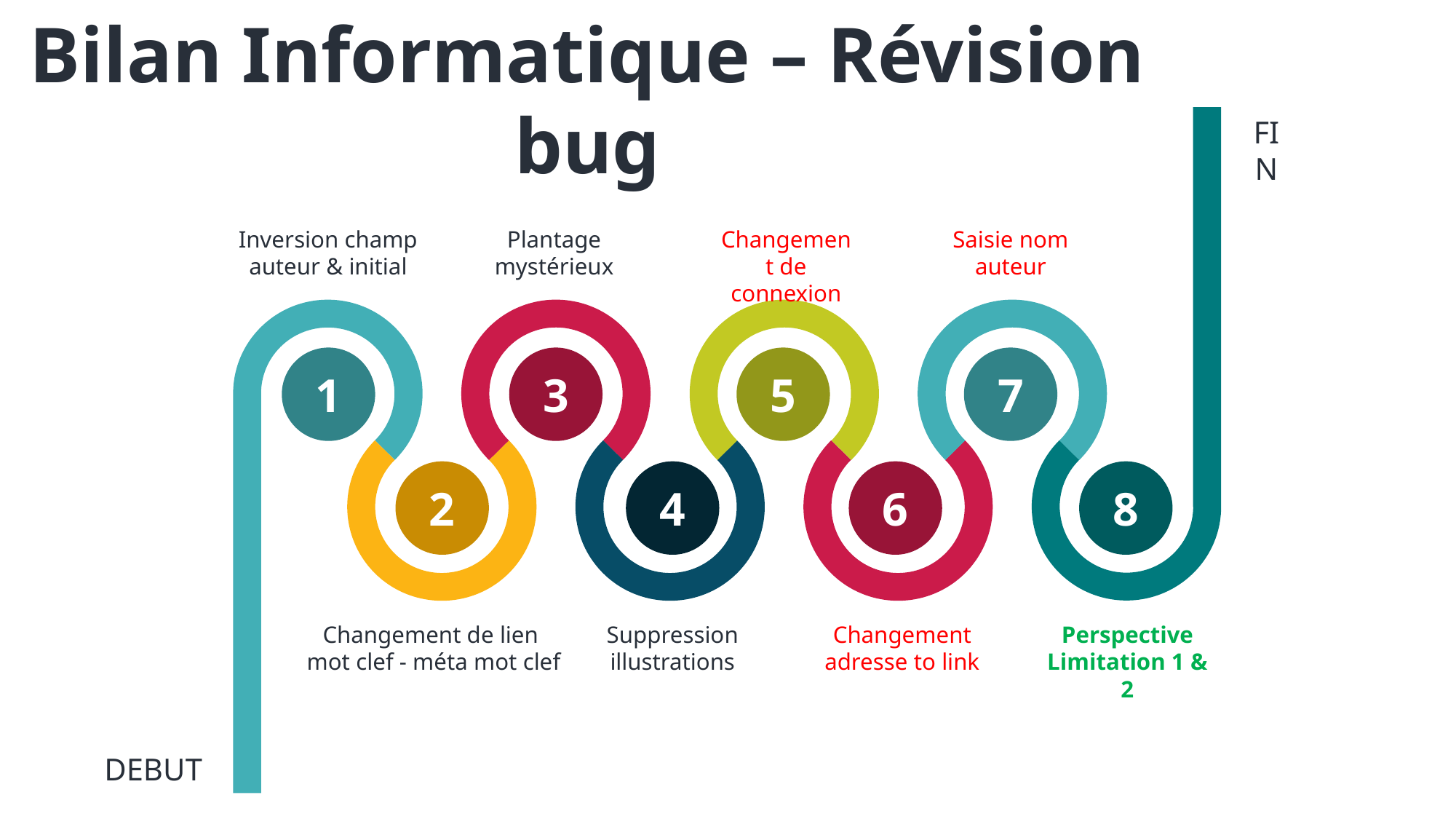

Bilan Informatique – Révision bug
FIN
Inversion champ auteur & initial
Plantage mystérieux
Changement de connexion
Saisie nom auteur

1
3
5
7

2
4
6
8
Changement de lien
mot clef - méta mot clef
Suppression illustrations
Changement adresse to link
Perspective Limitation 1 & 2
DEBUT